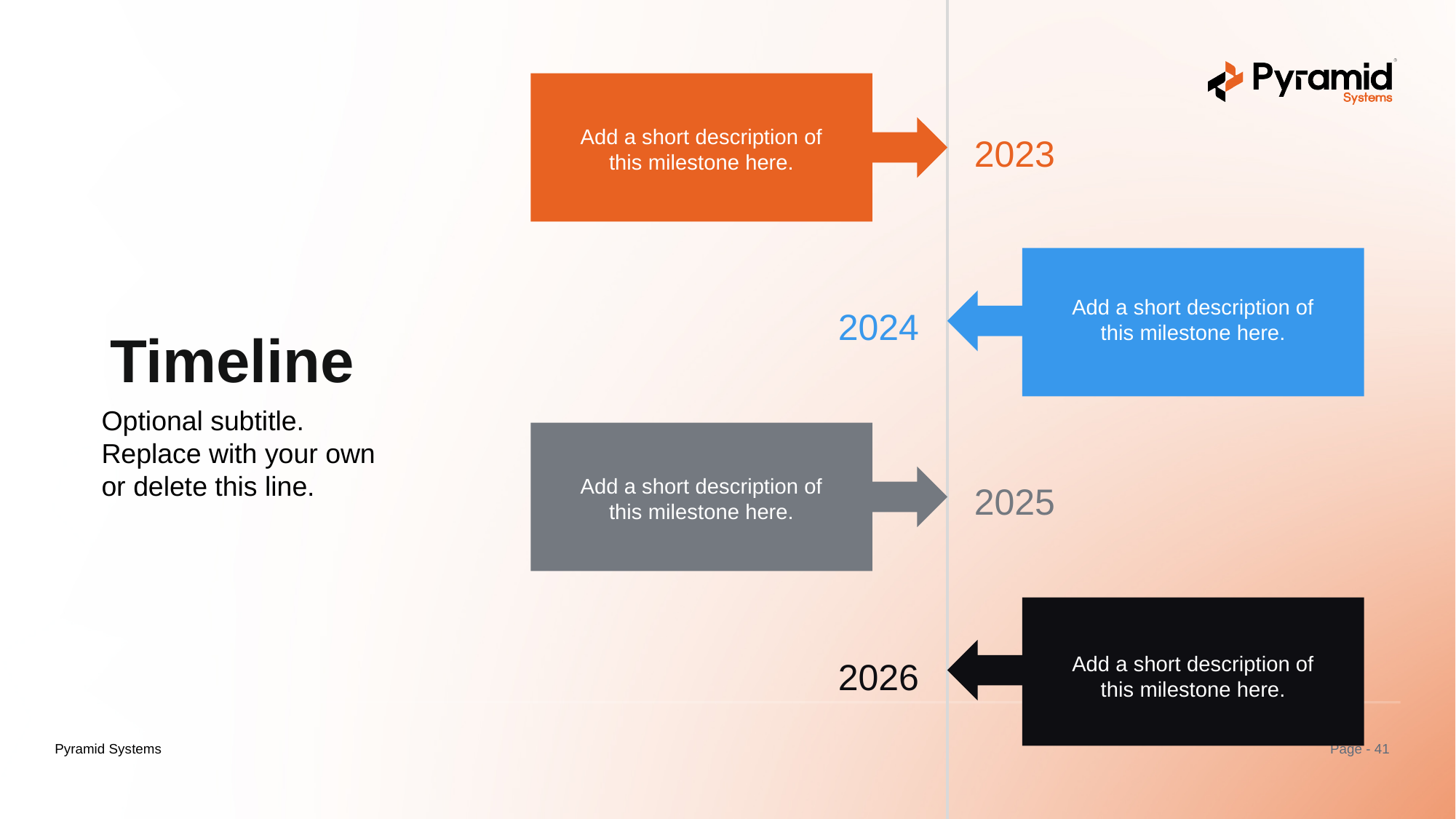

Add a short description of this milestone here.
2023

Add a short description of this milestone here.

2024

Add a short description of this milestone here.
2025

Add a short description of this milestone here.
2026
Timeline
Optional subtitle. Replace with your own or delete this line.